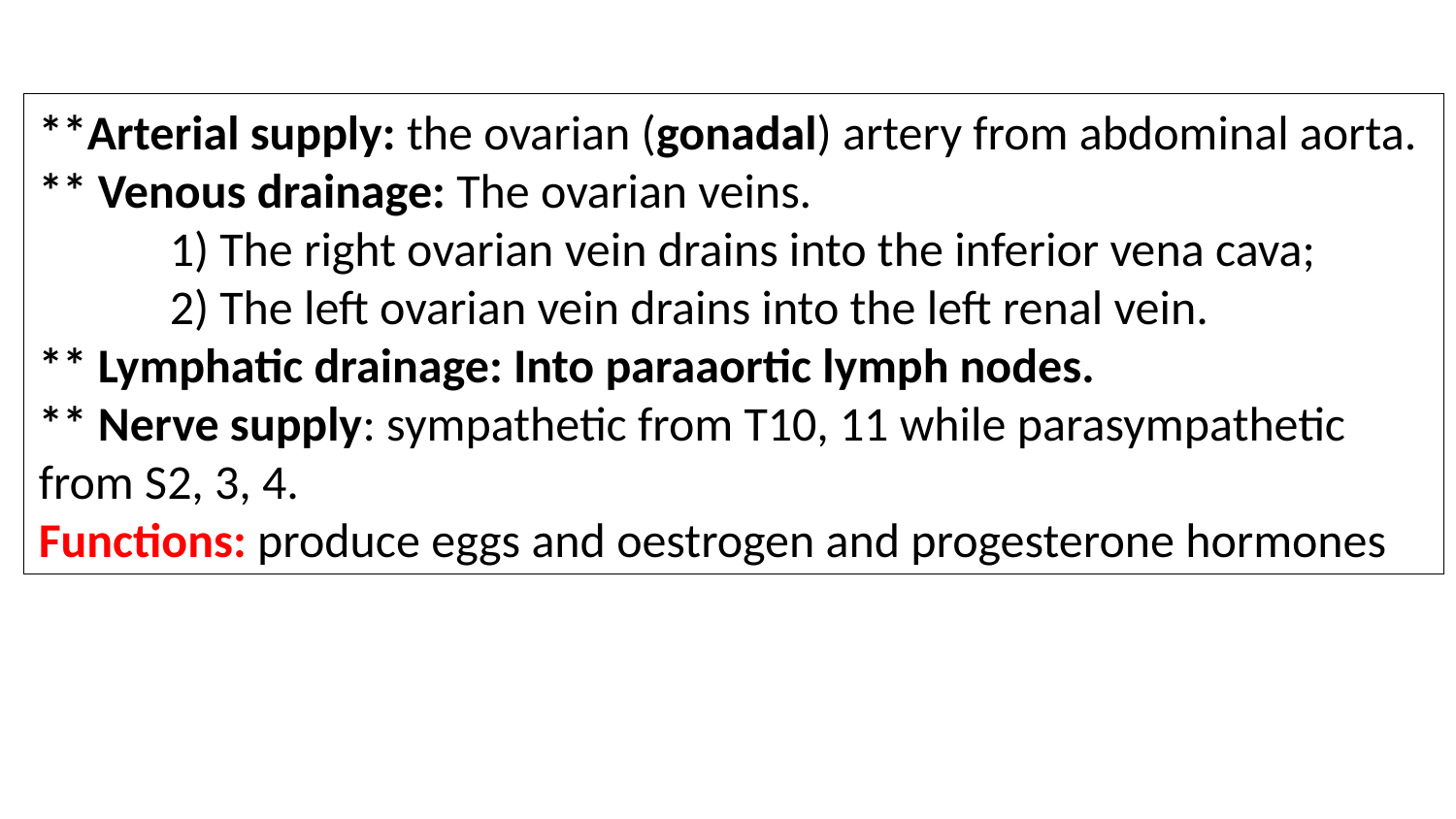

**Arterial supply: the ovarian (gonadal) artery from abdominal aorta.
** Venous drainage: The ovarian veins.
            1) The right ovarian vein drains into the inferior vena cava;
            2) The left ovarian vein drains into the left renal vein.
** Lymphatic drainage: Into paraaortic lymph nodes.
** Nerve supply: sympathetic from T10, 11 while parasympathetic from S2, 3, 4.
Functions: produce eggs and oestrogen and progesterone hormones